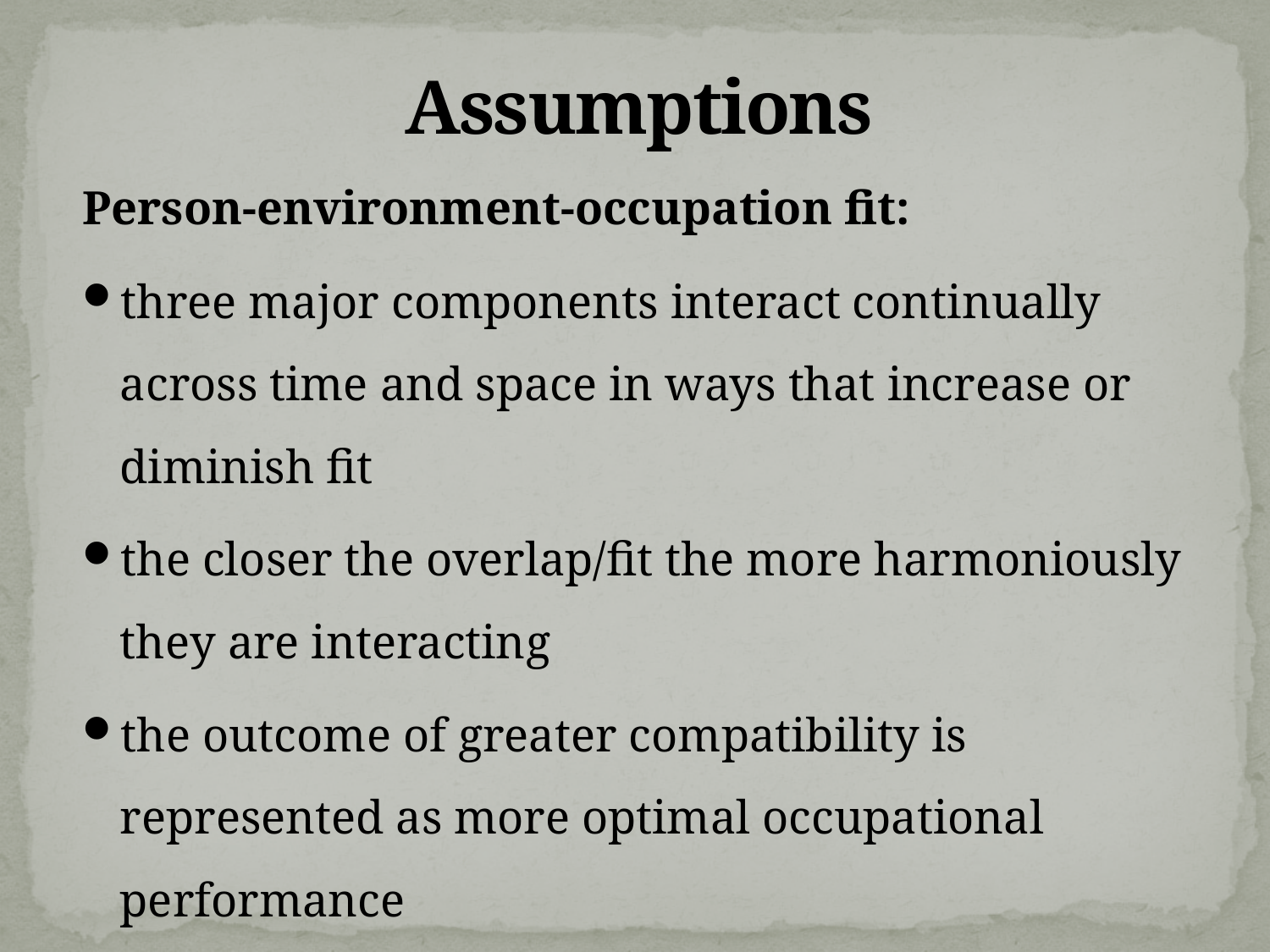

# Assumptions
Person-environment-occupation fit:
three major components interact continually across time and space in ways that increase or diminish fit
the closer the overlap/fit the more harmoniously they are interacting
the outcome of greater compatibility is represented as more optimal occupational performance